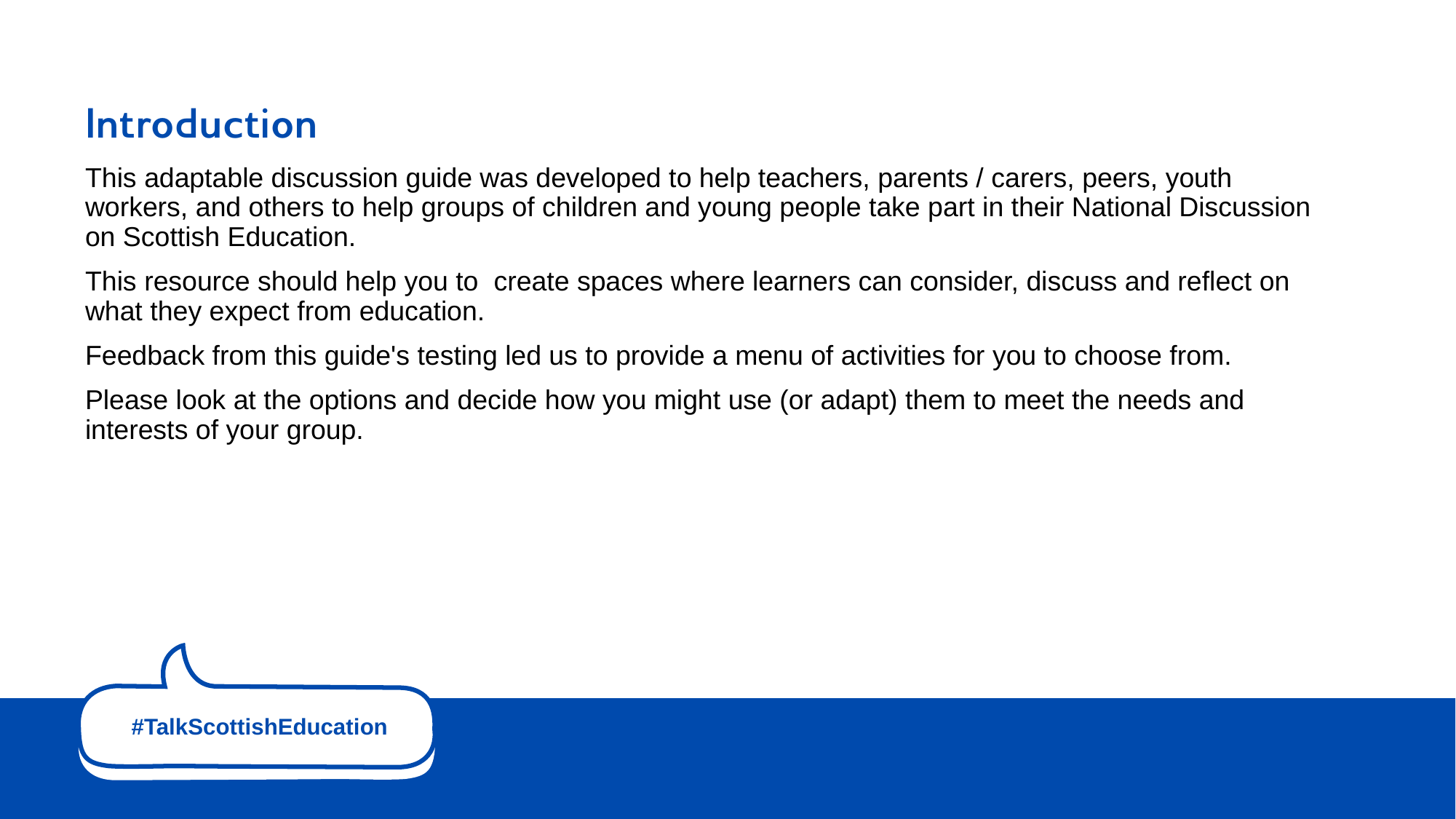

Introduction
This adaptable discussion guide was developed to help teachers, parents / carers, peers, youth workers, and others to help groups of children and young people take part in their National Discussion on Scottish Education.
This resource should help you to  create spaces where learners can consider, discuss and reflect on what they expect from education.
Feedback from this guide's testing led us to provide a menu of activities for you to choose from.
Please look at the options and decide how you might use (or adapt) them to meet the needs and interests of your group.